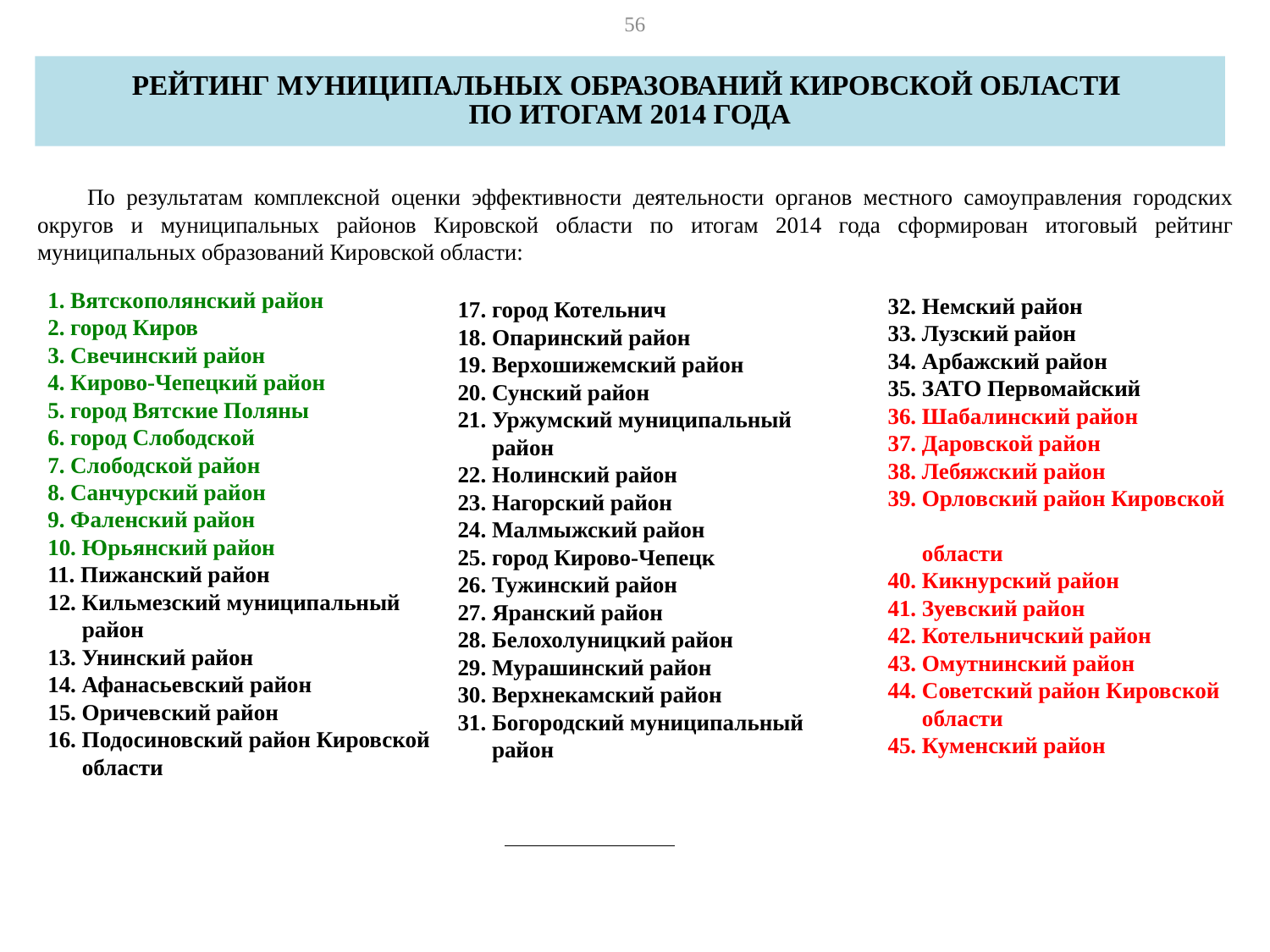

56
Рейтинг муниципальных образований Кировской области
по итогам 2014 года
По результатам комплексной оценки эффективности деятельности органов местного самоуправления городских округов и муниципальных районов Кировской области по итогам 2014 года сформирован итоговый рейтинг муниципальных образований Кировской области:
1. Вятскополянский район
2. город Киров
3. Свечинский район
4. Кирово-Чепецкий район
5. город Вятские Поляны
6. город Слободской
7. Слободской район
8. Санчурский район
9. Фаленский район
10. Юрьянский район
11. Пижанский район
12. Кильмезский муниципальный  ___район
13. Унинский район
14. Афанасьевский район
15. Оричевский район
16. Подосиновский район Кировской ___области

17. город Котельнич
18. Опаринский район
19. Верхошижемский район
20. Сунский район
21. Уржумский муниципальный ___район
22. Нолинский район
23. Нагорский район
24. Малмыжский район
25. город Кирово-Чепецк
26. Тужинский район
27. Яранский район
28. Белохолуницкий район
29. Мурашинский район
30. Верхнекамский район
31. Богородский муниципальный ___район

32. Немский район
33. Лузский район
34. Арбажский район
35. ЗАТО Первомайский
36. Шабалинский район
37. Даровской район
38. Лебяжский район
39. Орловский район Кировской                                                     ___области
40. Кикнурский район
41. Зуевский район
42. Котельничский район
43. Омутнинский район
44. Советский район Кировской ___области
45. Куменский район